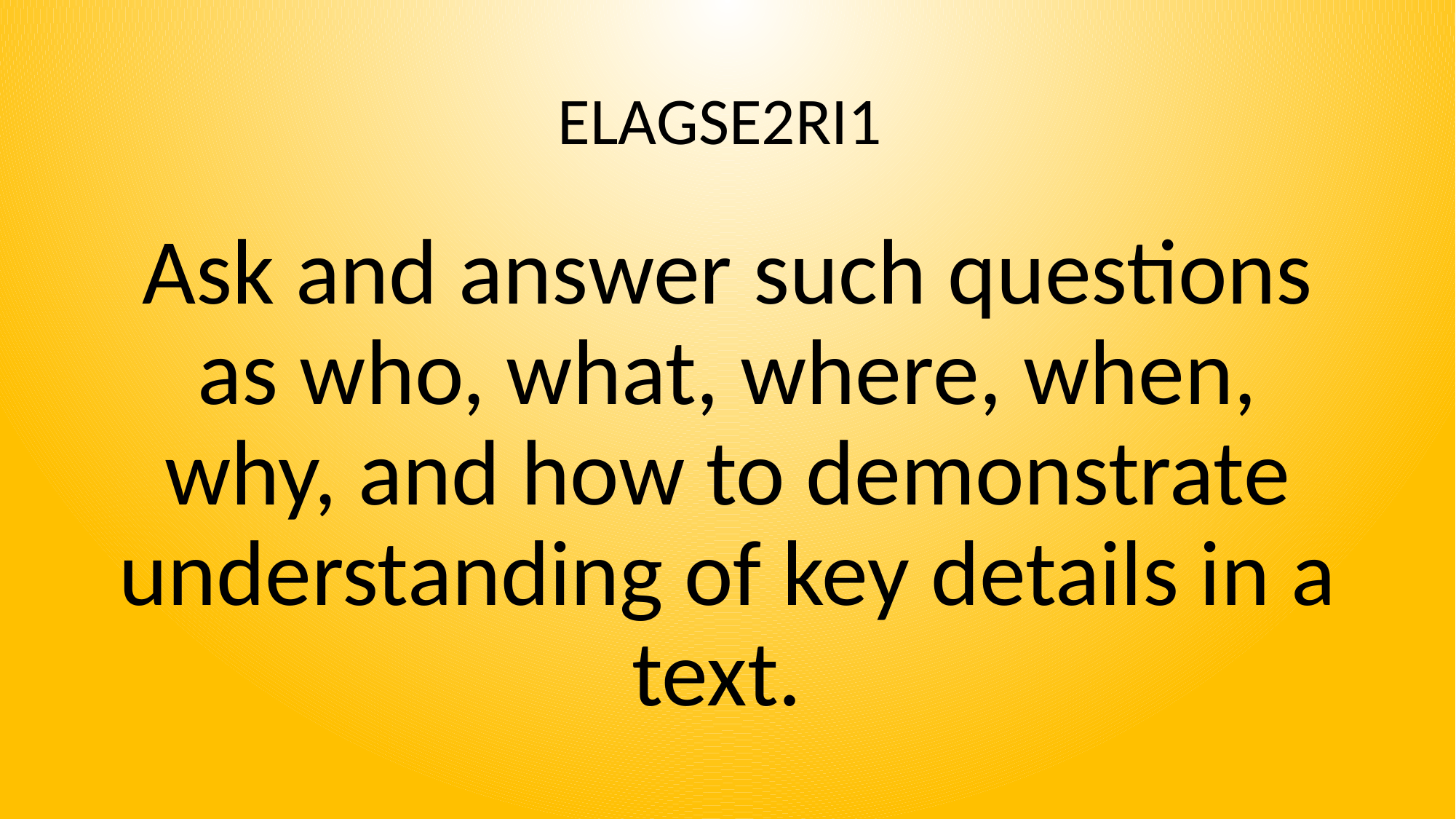

# ELAGSE2RI1
Ask and answer such questions as who, what, where, when, why, and how to demonstrate understanding of key details in a text.